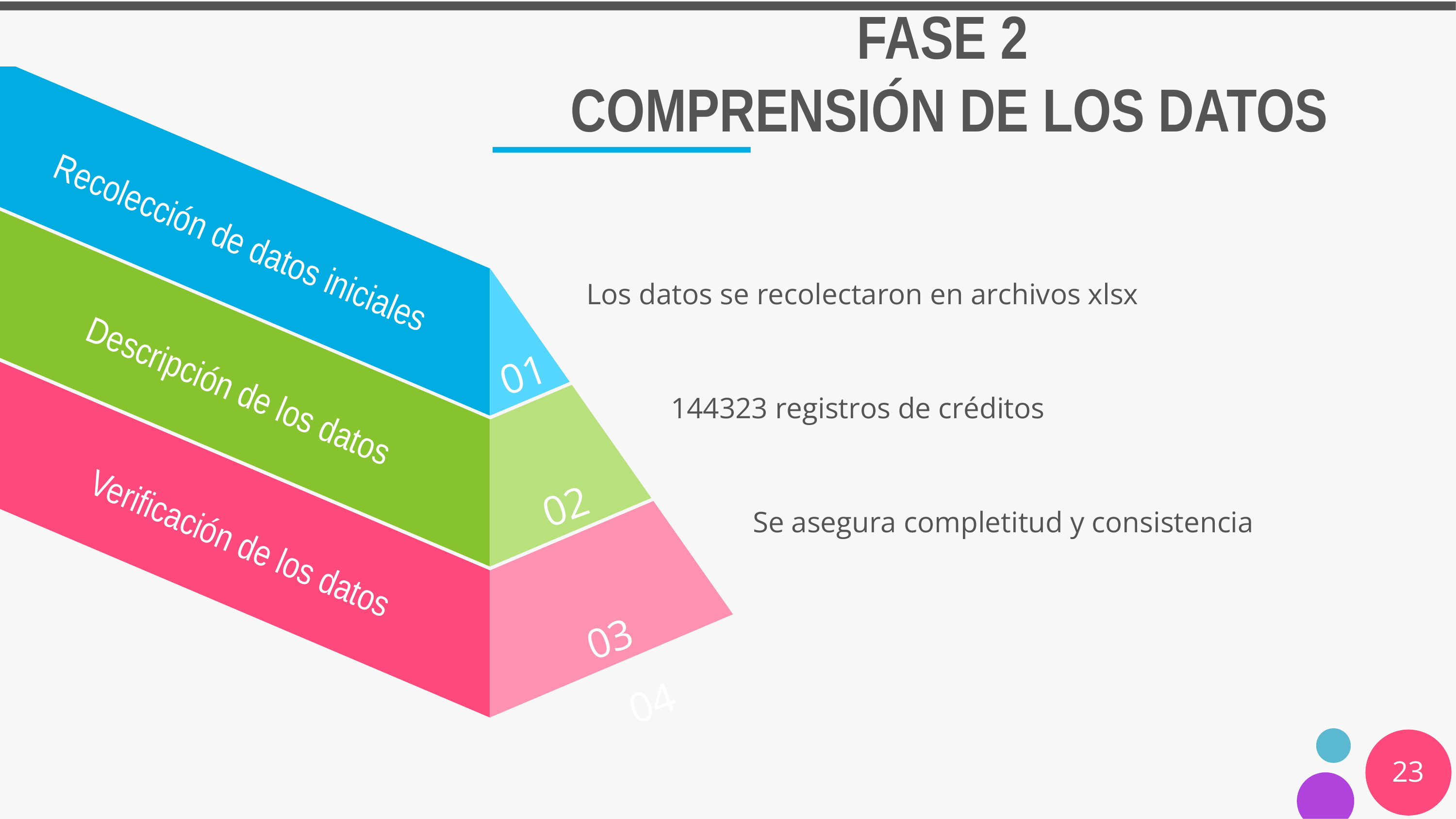

# FASE 2 COMPRENSIÓN DE LOS DATOS

Recolección de datos iniciales
Los datos se recolectaron en archivos xlsx

Descripción de los datos
144323 registros de créditos

Se asegura completitud y consistencia

Verificación de los datos
23